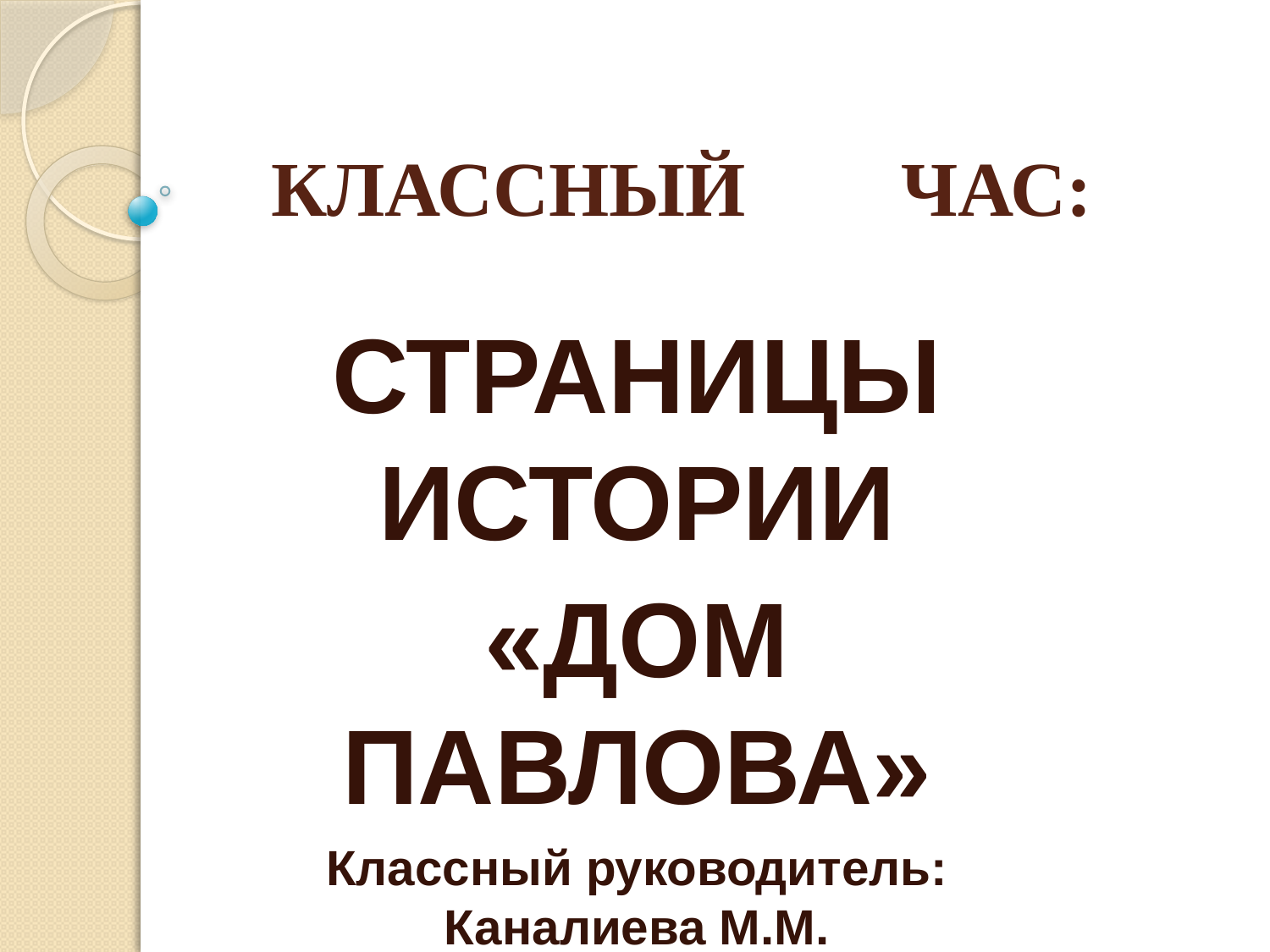

# КЛАССНЫЙ        ЧАС:
СТРАНИЦЫ ИСТОРИИ
«ДОМ ПАВЛОВА»
Классный руководитель: Каналиева М.М.